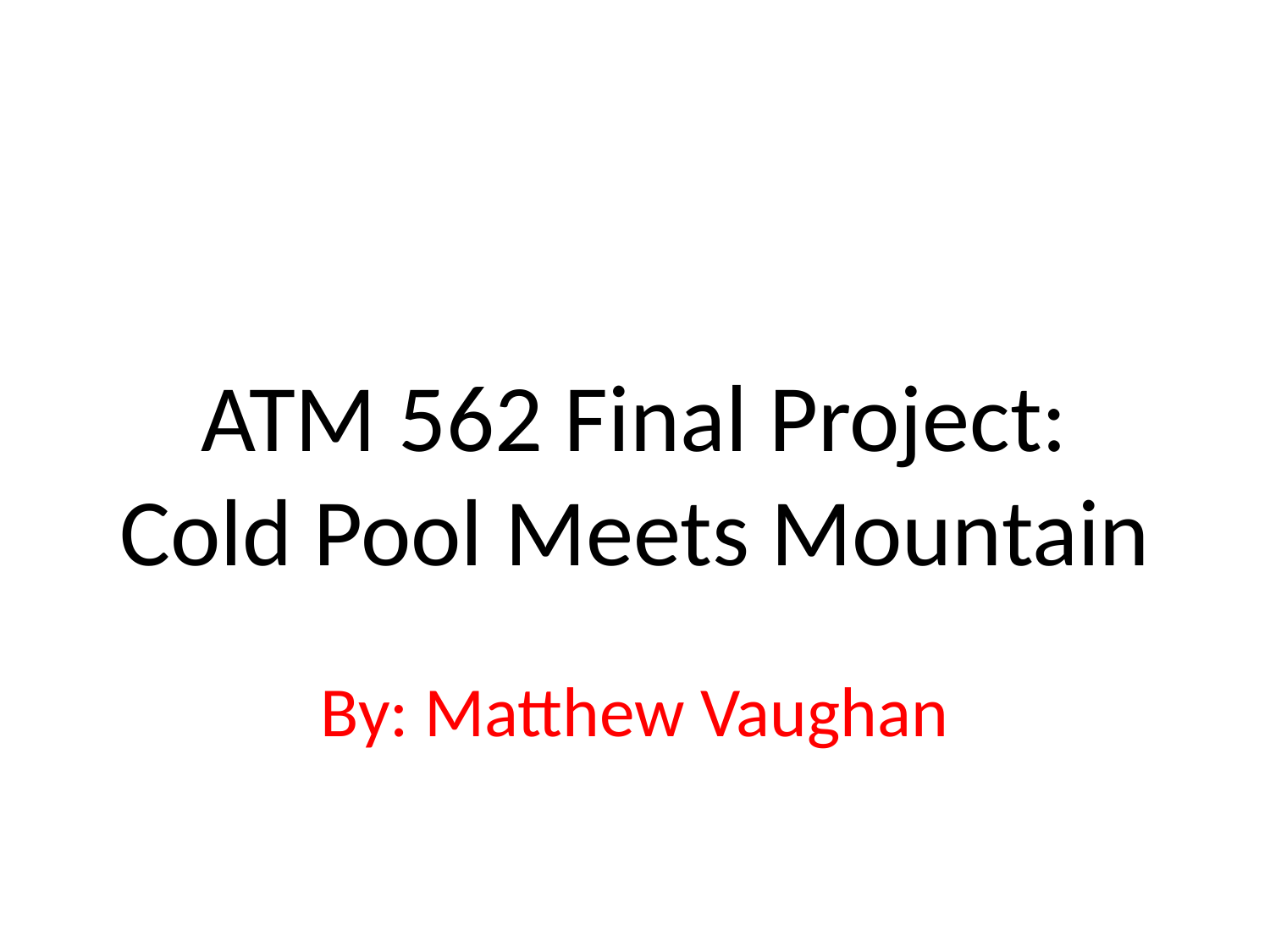

# ATM 562 Final Project: Cold Pool Meets Mountain

By: Matthew Vaughan